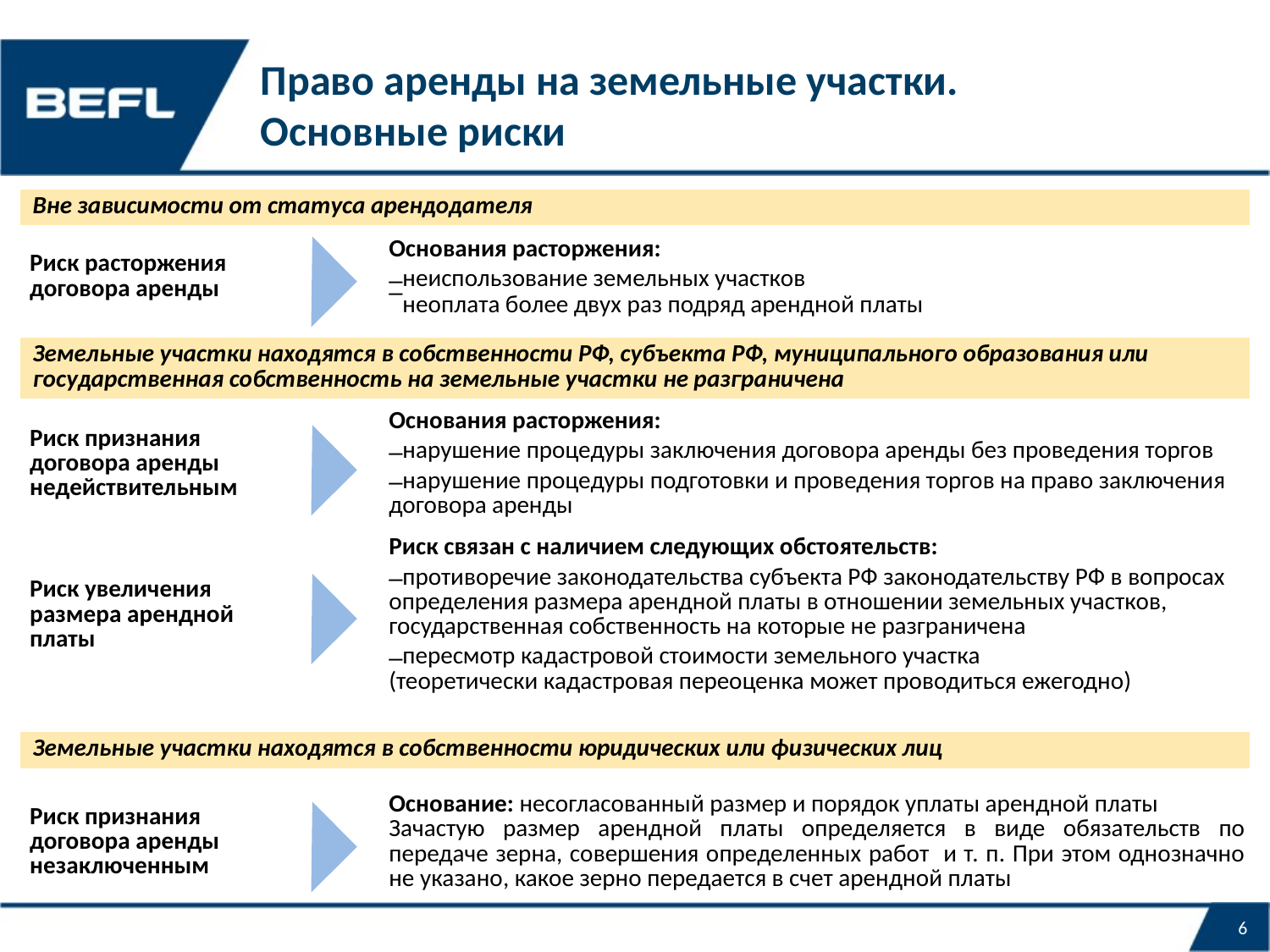

# Право аренды на земельные участки. Основные риски
| Вне зависимости от статуса арендодателя |
| --- |
| Риск расторжения договора аренды |  | Основания расторжения: неиспользование земельных участков неоплата более двух раз подряд арендной платы |
| --- | --- | --- |

| Земельные участки находятся в собственности РФ, субъекта РФ, муниципального образования или государственная собственность на земельные участки не разграничена |
| --- |
| Риск признания договора аренды недействительным |  | Основания расторжения: нарушение процедуры заключения договора аренды без проведения торгов нарушение процедуры подготовки и проведения торгов на право заключения договора аренды |
| --- | --- | --- |

| Риск увеличения размера арендной платы |  | Риск связан с наличием следующих обстоятельств: противоречие законодательства субъекта РФ законодательству РФ в вопросах определения размера арендной платы в отношении земельных участков, государственная собственность на которые не разграничена пересмотр кадастровой стоимости земельного участка (теоретически кадастровая переоценка может проводиться ежегодно) |
| --- | --- | --- |

| Земельные участки находятся в собственности юридических или физических лиц |
| --- |
| Риск признания договора аренды незаключенным |  | Основание: несогласованный размер и порядок уплаты арендной платы Зачастую размер арендной платы определяется в виде обязательств по передаче зерна, совершения определенных работ и т. п. При этом однозначно не указано, какое зерно передается в счет арендной платы |
| --- | --- | --- |

6